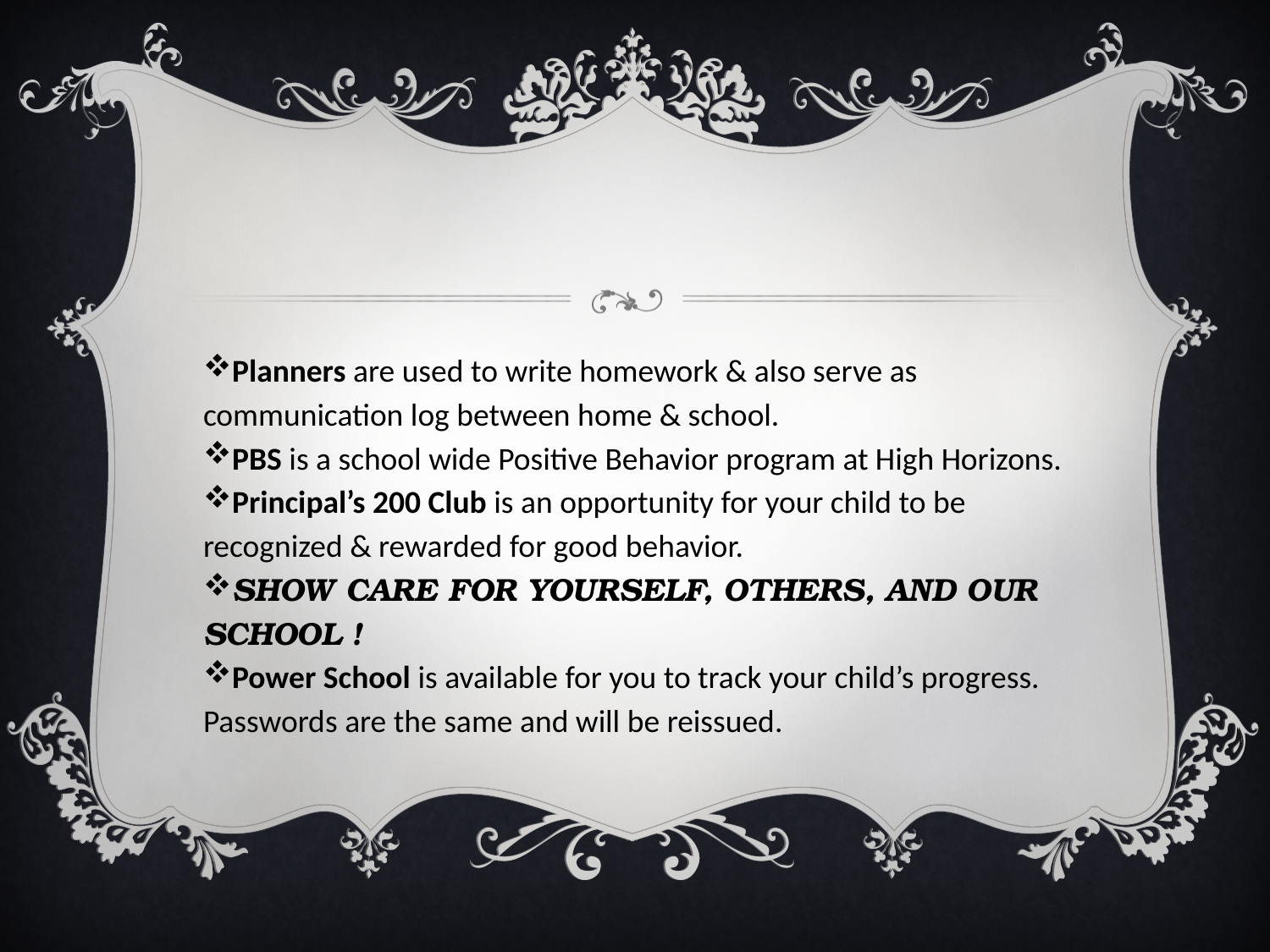

#
Planners are used to write homework & also serve as communication log between home & school.
PBS is a school wide Positive Behavior program at High Horizons.
Principal’s 200 Club is an opportunity for your child to be recognized & rewarded for good behavior.
SHOW CARE FOR YOURSELF, OTHERS, AND OUR SCHOOL !
Power School is available for you to track your child’s progress.  Passwords are the same and will be reissued.